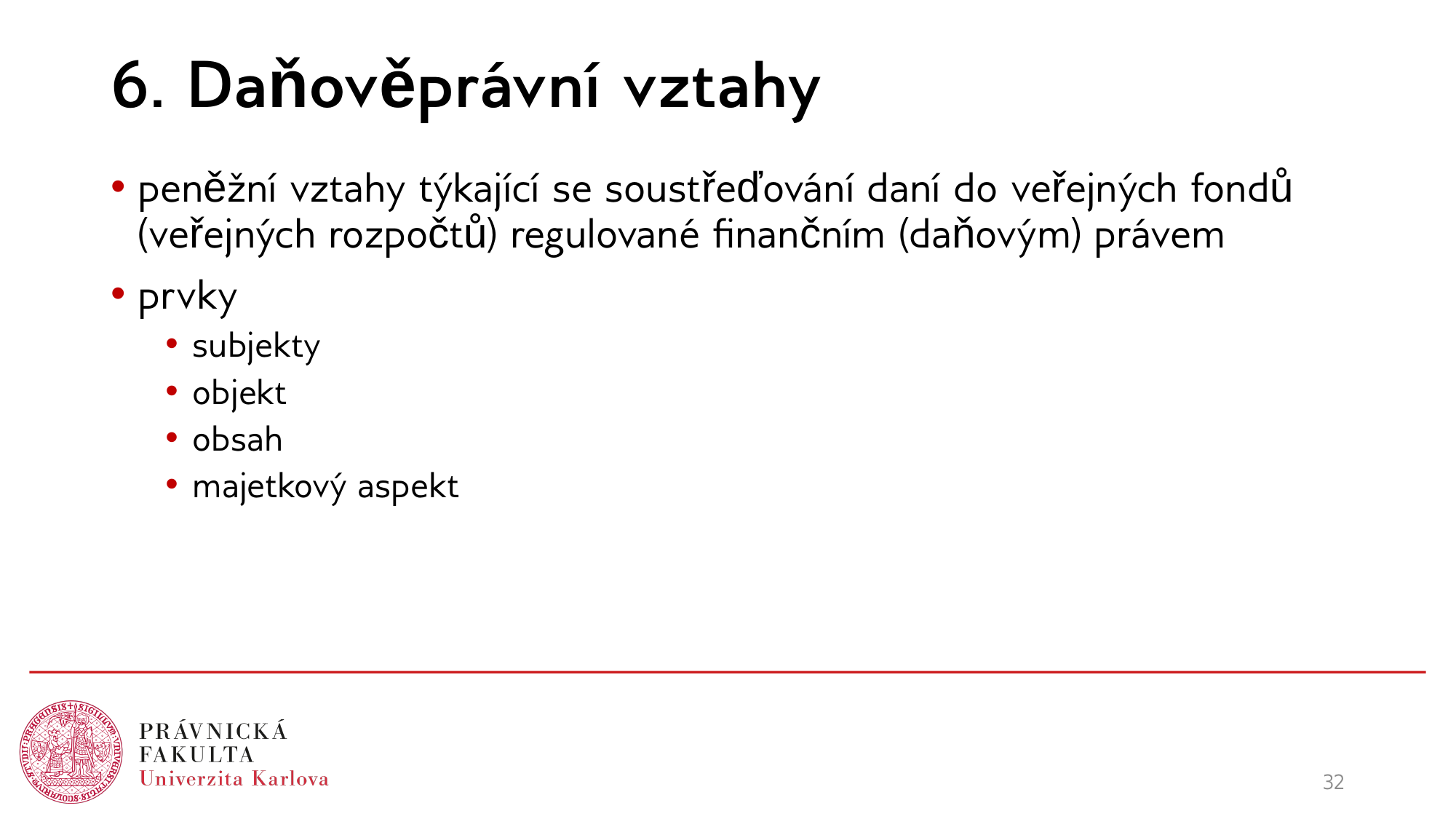

# 6. Daňověprávní vztahy
peněžní vztahy týkající se soustřeďování daní do veřejných fondů (veřejných rozpočtů) regulované finančním (daňovým) právem
prvky
subjekty
objekt
obsah
majetkový aspekt
32